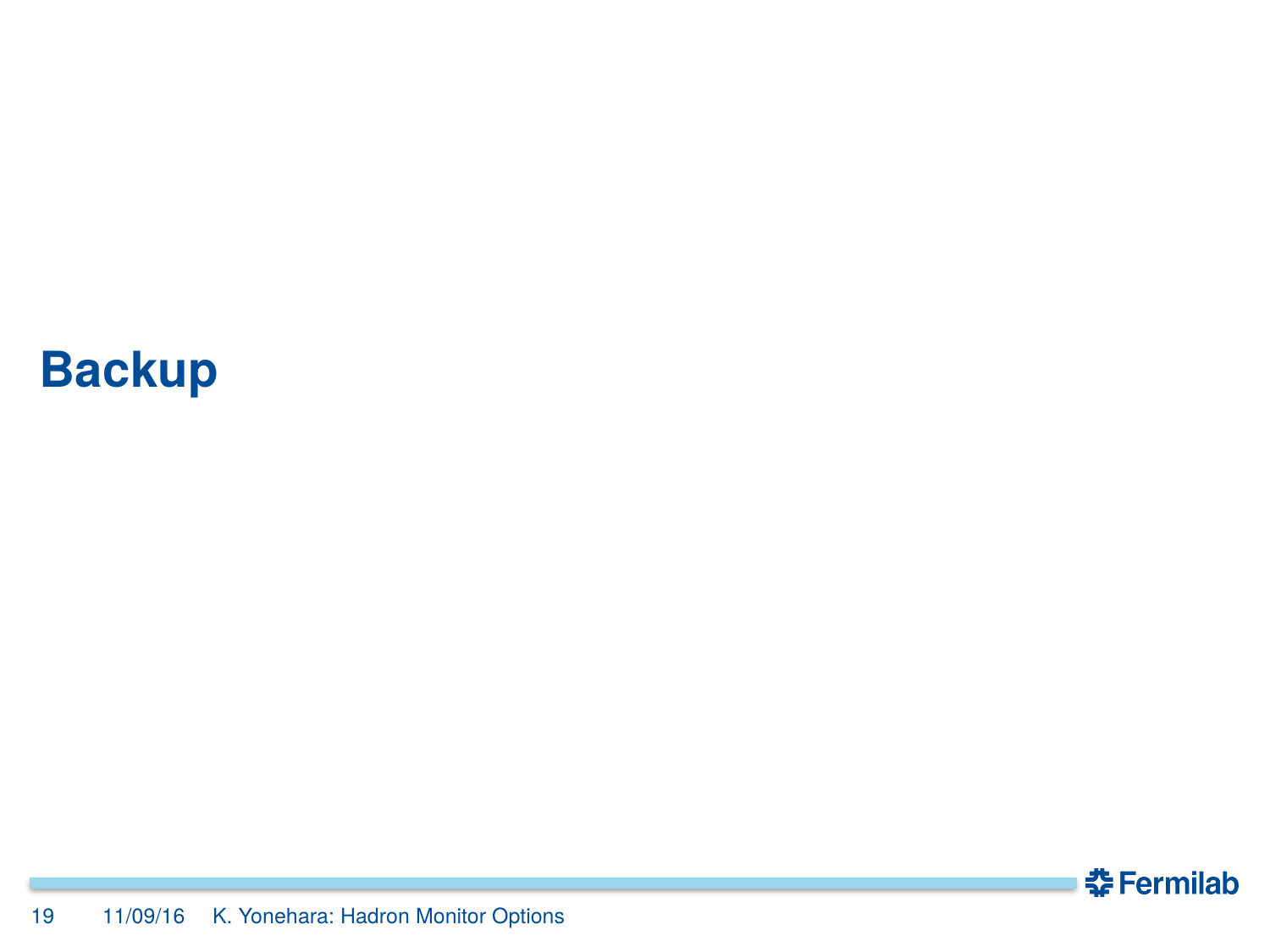

# Backup
19
11/09/16
K. Yonehara: Hadron Monitor Options